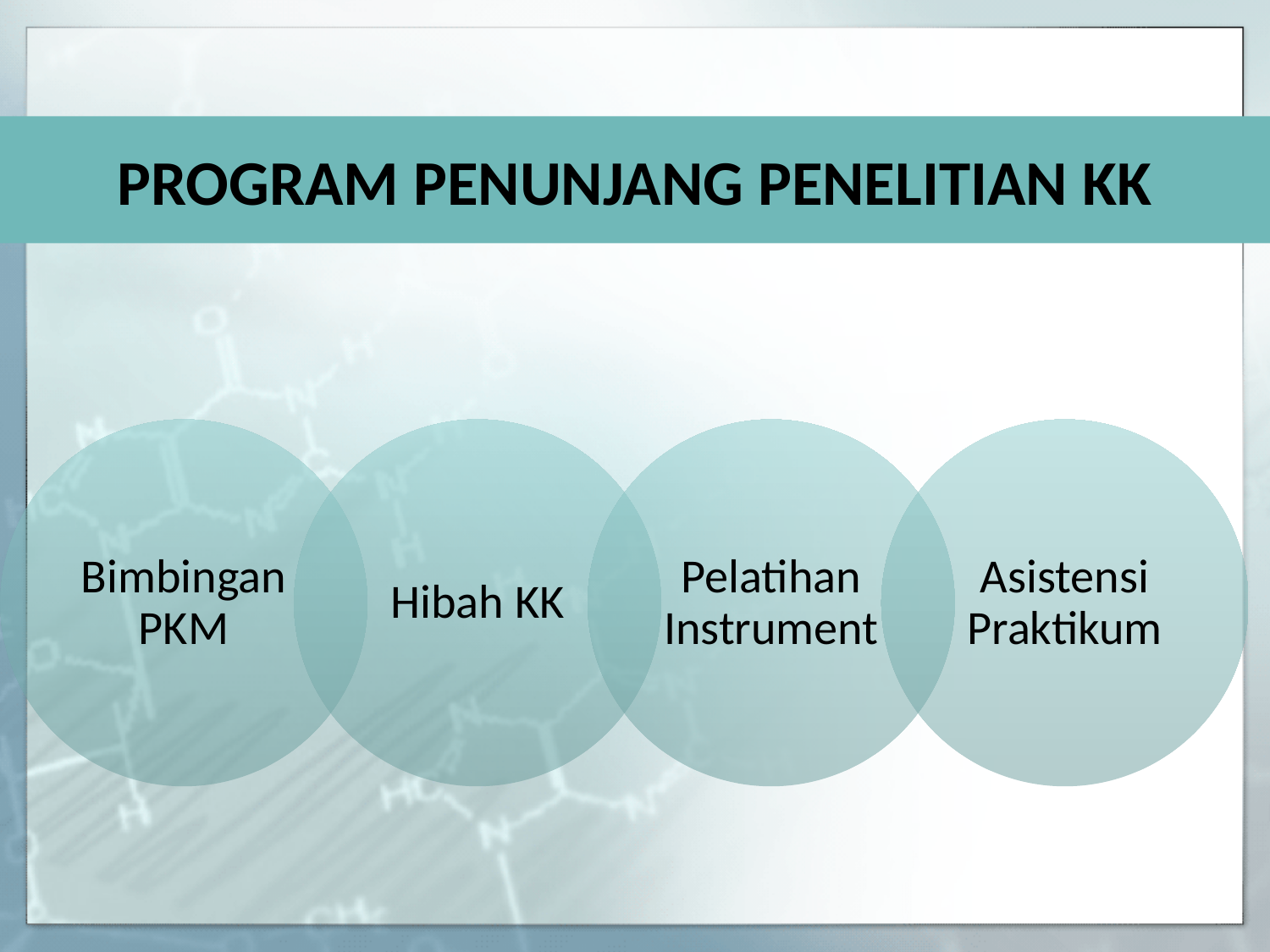

# PROGRAM PENUNJANG PENELITIAN KK
Bimbingan PKM
Hibah KK
Pelatihan Instrument
Asistensi Praktikum